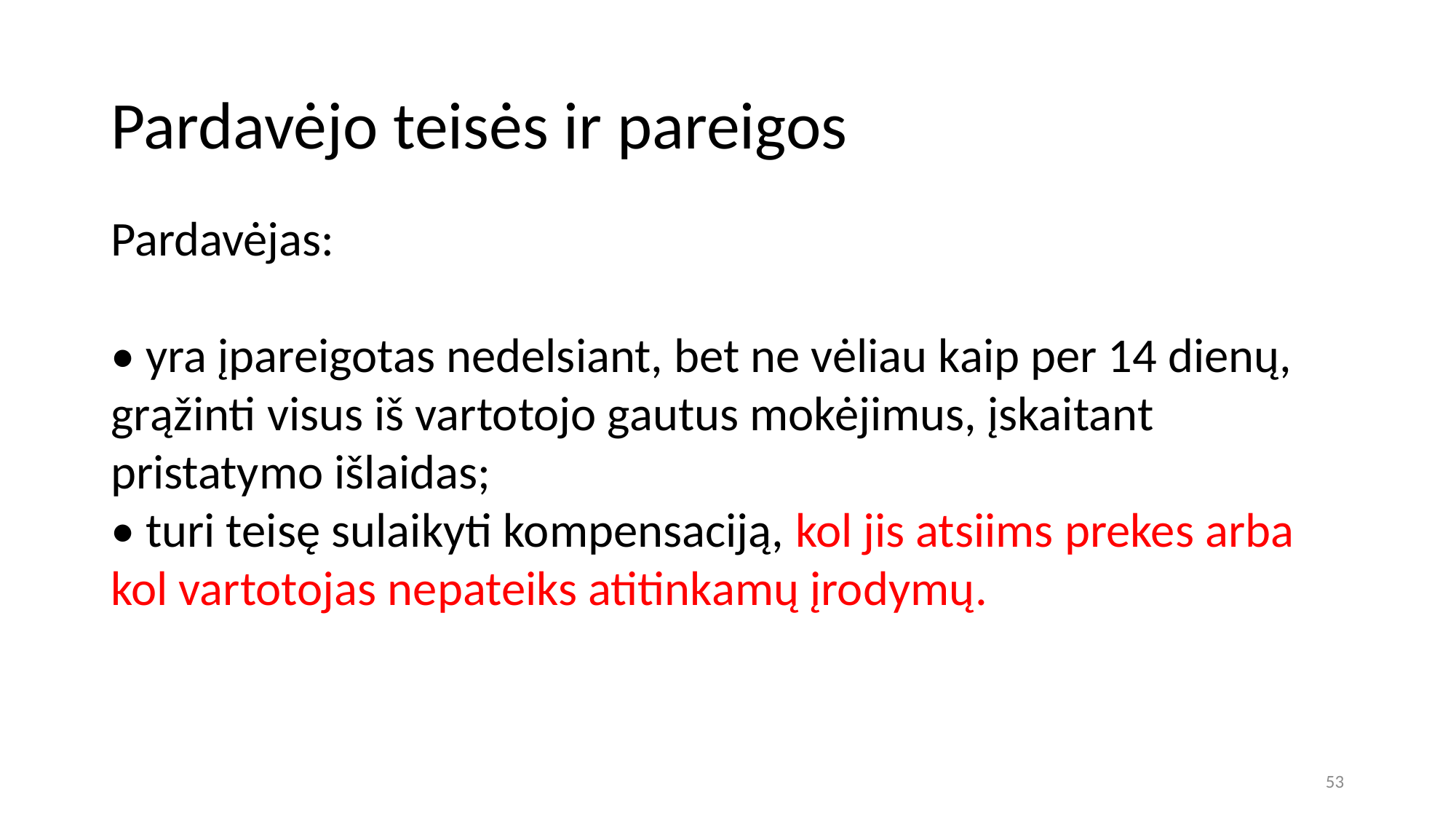

Pardavėjo teisės ir pareigos
Pardavėjas:

• yra įpareigotas nedelsiant, bet ne vėliau kaip per 14 dienų, grąžinti visus iš vartotojo gautus mokėjimus, įskaitant pristatymo išlaidas;
• turi teisę sulaikyti kompensaciją, kol jis atsiims prekes arba kol vartotojas nepateiks atitinkamų įrodymų.
53